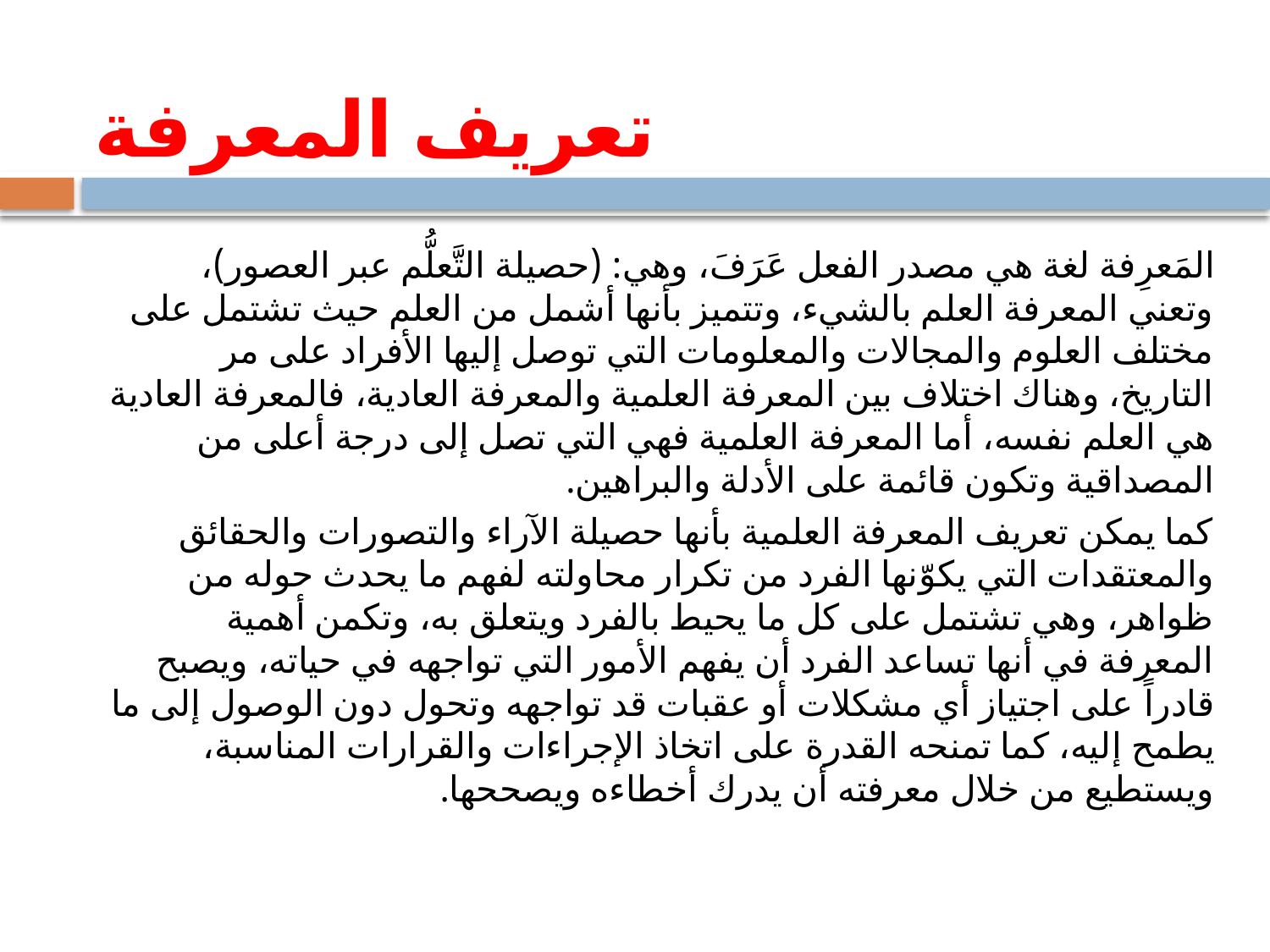

# تعريف المعرفة
المَعرِفة لغة هي مصدر الفعل عَرَفَ، وهي: (حصيلة التَّعلُّم عبر العصور)، وتعني المعرفة العلم بالشيء، وتتميز بأنها أشمل من العلم حيث تشتمل على مختلف العلوم والمجالات والمعلومات التي توصل إليها الأفراد على مر التاريخ، وهناك اختلاف بين المعرفة العلمية والمعرفة العادية، فالمعرفة العادية هي العلم نفسه، أما المعرفة العلمية فهي التي تصل إلى درجة أعلى من المصداقية وتكون قائمة على الأدلة والبراهين.
كما يمكن تعريف المعرفة العلمية بأنها حصيلة الآراء والتصورات والحقائق والمعتقدات التي يكوّنها الفرد من تكرار محاولته لفهم ما يحدث حوله من ظواهر، وهي تشتمل على كل ما يحيط بالفرد ويتعلق به، وتكمن أهمية المعرفة في أنها تساعد الفرد أن يفهم الأمور التي تواجهه في حياته، ويصبح قادراً على اجتياز أي مشكلات أو عقبات قد تواجهه وتحول دون الوصول إلى ما يطمح إليه، كما تمنحه القدرة على اتخاذ الإجراءات والقرارات المناسبة، ويستطيع من خلال معرفته أن يدرك أخطاءه ويصححها.